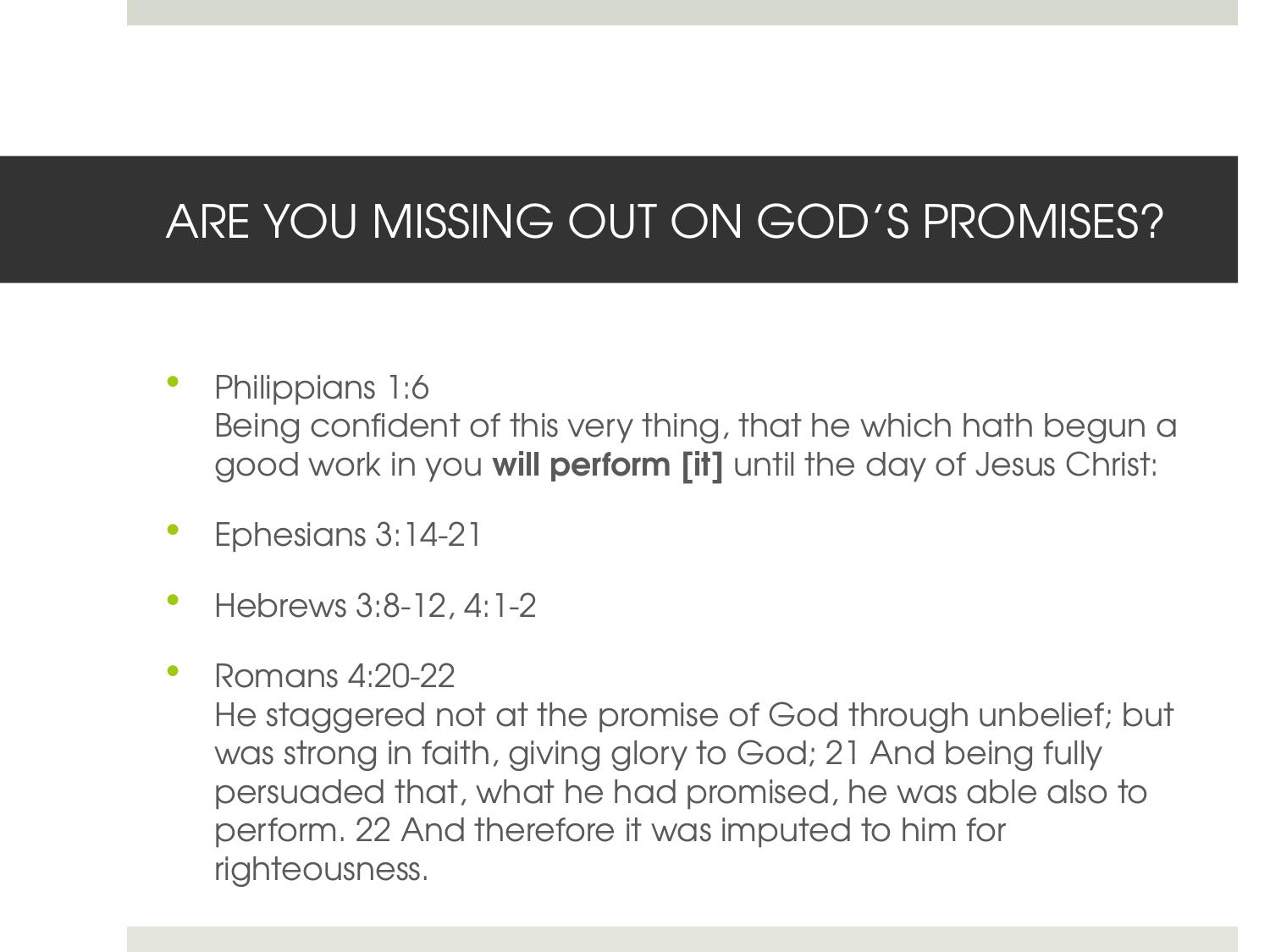

# ARE YOU MISSING OUT ON GOD’S PROMISES?
Philippians 1:6
Being confident of this very thing, that he which hath begun a good work in you will perform [it] until the day of Jesus Christ:
Ephesians 3:14-21
Hebrews 3:8-12, 4:1-2
Romans 4:20-22
He staggered not at the promise of God through unbelief; but was strong in faith, giving glory to God; 21 And being fully persuaded that, what he had promised, he was able also to perform. 22 And therefore it was imputed to him for righteousness.